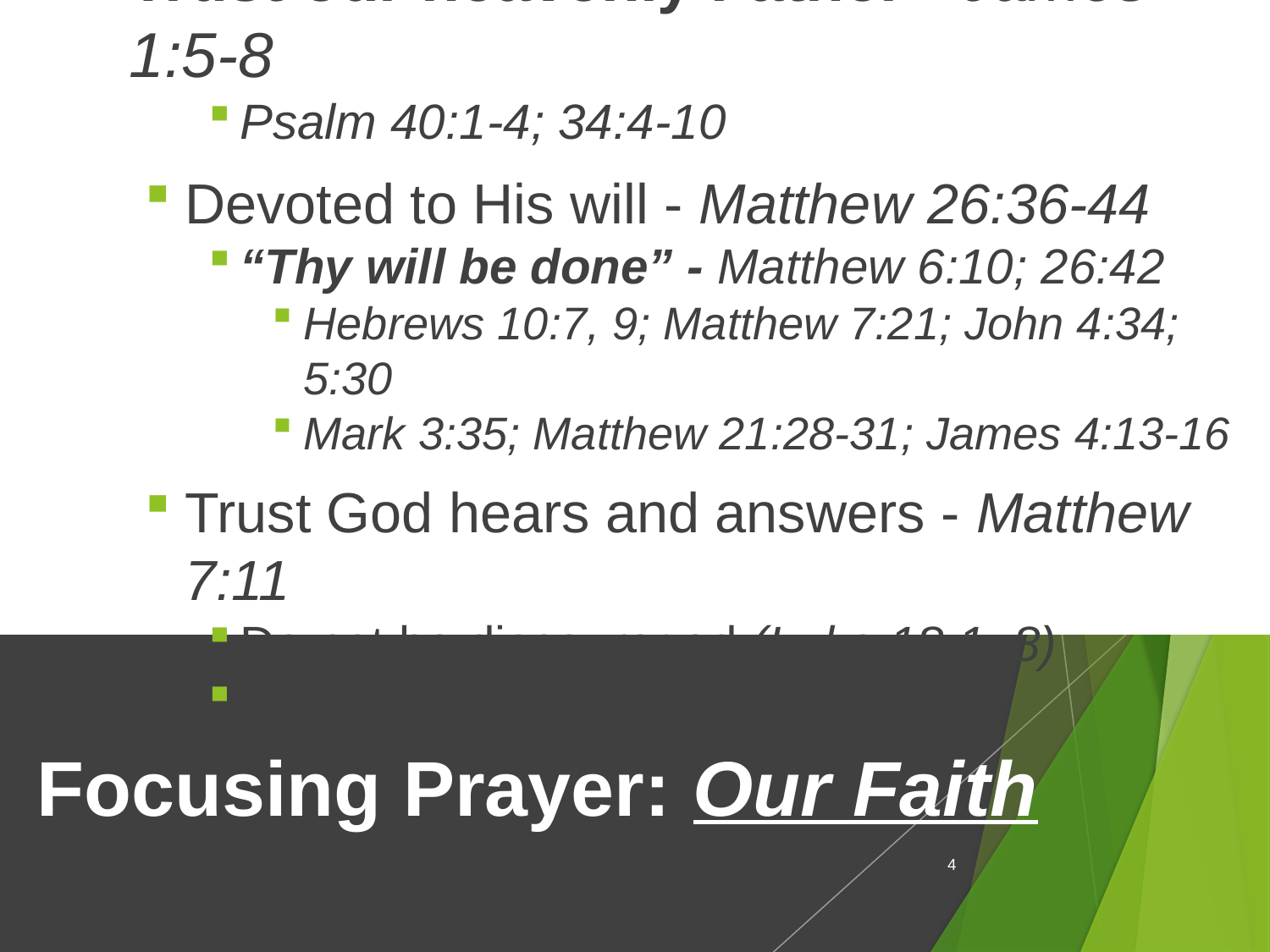

Trust our heavenly Father - James 1:5-8
Psalm 40:1-4; 34:4-10
Devoted to His will - Matthew 26:36-44
“Thy will be done” - Matthew 6:10; 26:42
Hebrews 10:7, 9; Matthew 7:21; John 4:34; 5:30
Mark 3:35; Matthew 21:28-31; James 4:13-16
Trust God hears and answers - Matthew 7:11
Do not be discouraged (Luke 18:1, 8)
Prayer works (James 5:16)

Focusing Prayer: Our Faith
4